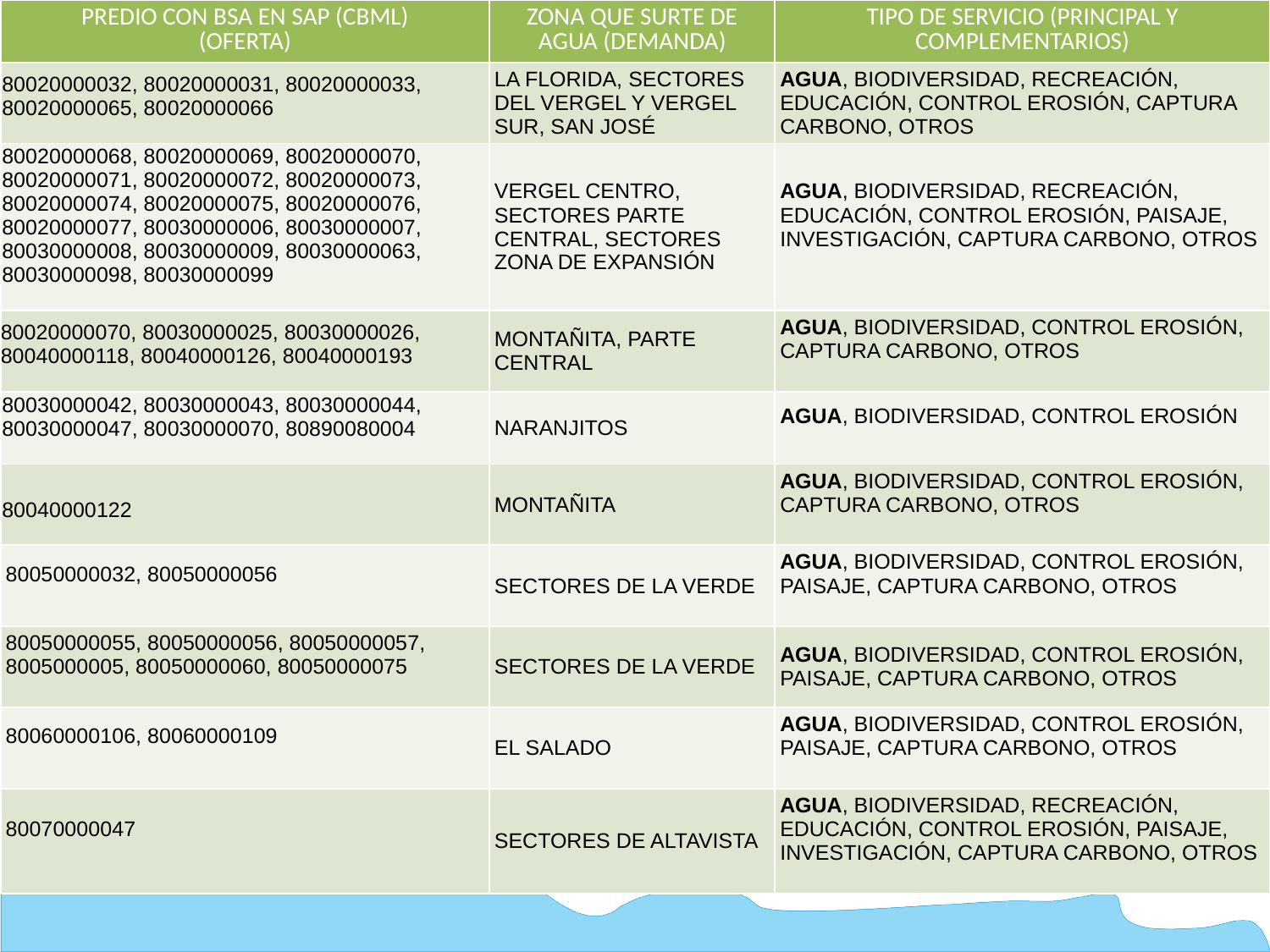

| PREDIO CON BSA EN SAP (CBML) (OFERTA) | ZONA QUE SURTE DE AGUA (DEMANDA) | TIPO DE SERVICIO (PRINCIPAL Y COMPLEMENTARIOS) |
| --- | --- | --- |
| 80020000032, 80020000031, 80020000033, 80020000065, 80020000066 | LA FLORIDA, SECTORES DEL VERGEL Y VERGEL SUR, SAN JOSÉ | AGUA, BIODIVERSIDAD, RECREACIÓN, EDUCACIÓN, CONTROL EROSIÓN, CAPTURA CARBONO, OTROS |
| 80020000068, 80020000069, 80020000070, 80020000071, 80020000072, 80020000073, 80020000074, 80020000075, 80020000076, 80020000077, 80030000006, 80030000007, 80030000008, 80030000009, 80030000063, 80030000098, 80030000099 | VERGEL CENTRO, SECTORES PARTE CENTRAL, SECTORES ZONA DE EXPANSIÓN | AGUA, BIODIVERSIDAD, RECREACIÓN, EDUCACIÓN, CONTROL EROSIÓN, PAISAJE, INVESTIGACIÓN, CAPTURA CARBONO, OTROS |
| 80020000070, 80030000025, 80030000026, 80040000118, 80040000126, 80040000193 | MONTAÑITA, PARTE CENTRAL | AGUA, BIODIVERSIDAD, CONTROL EROSIÓN, CAPTURA CARBONO, OTROS |
| 80030000042, 80030000043, 80030000044, 80030000047, 80030000070, 80890080004 | NARANJITOS | AGUA, BIODIVERSIDAD, CONTROL EROSIÓN |
| 80040000122 | MONTAÑITA | AGUA, BIODIVERSIDAD, CONTROL EROSIÓN, CAPTURA CARBONO, OTROS |
| 80050000032, 80050000056 | SECTORES DE LA VERDE | AGUA, BIODIVERSIDAD, CONTROL EROSIÓN, PAISAJE, CAPTURA CARBONO, OTROS |
| 80050000055, 80050000056, 80050000057, 8005000005, 80050000060, 80050000075 | SECTORES DE LA VERDE | AGUA, BIODIVERSIDAD, CONTROL EROSIÓN, PAISAJE, CAPTURA CARBONO, OTROS |
| 80060000106, 80060000109 | EL SALADO | AGUA, BIODIVERSIDAD, CONTROL EROSIÓN, PAISAJE, CAPTURA CARBONO, OTROS |
| 80070000047 | SECTORES DE ALTAVISTA | AGUA, BIODIVERSIDAD, RECREACIÓN, EDUCACIÓN, CONTROL EROSIÓN, PAISAJE, INVESTIGACIÓN, CAPTURA CARBONO, OTROS |